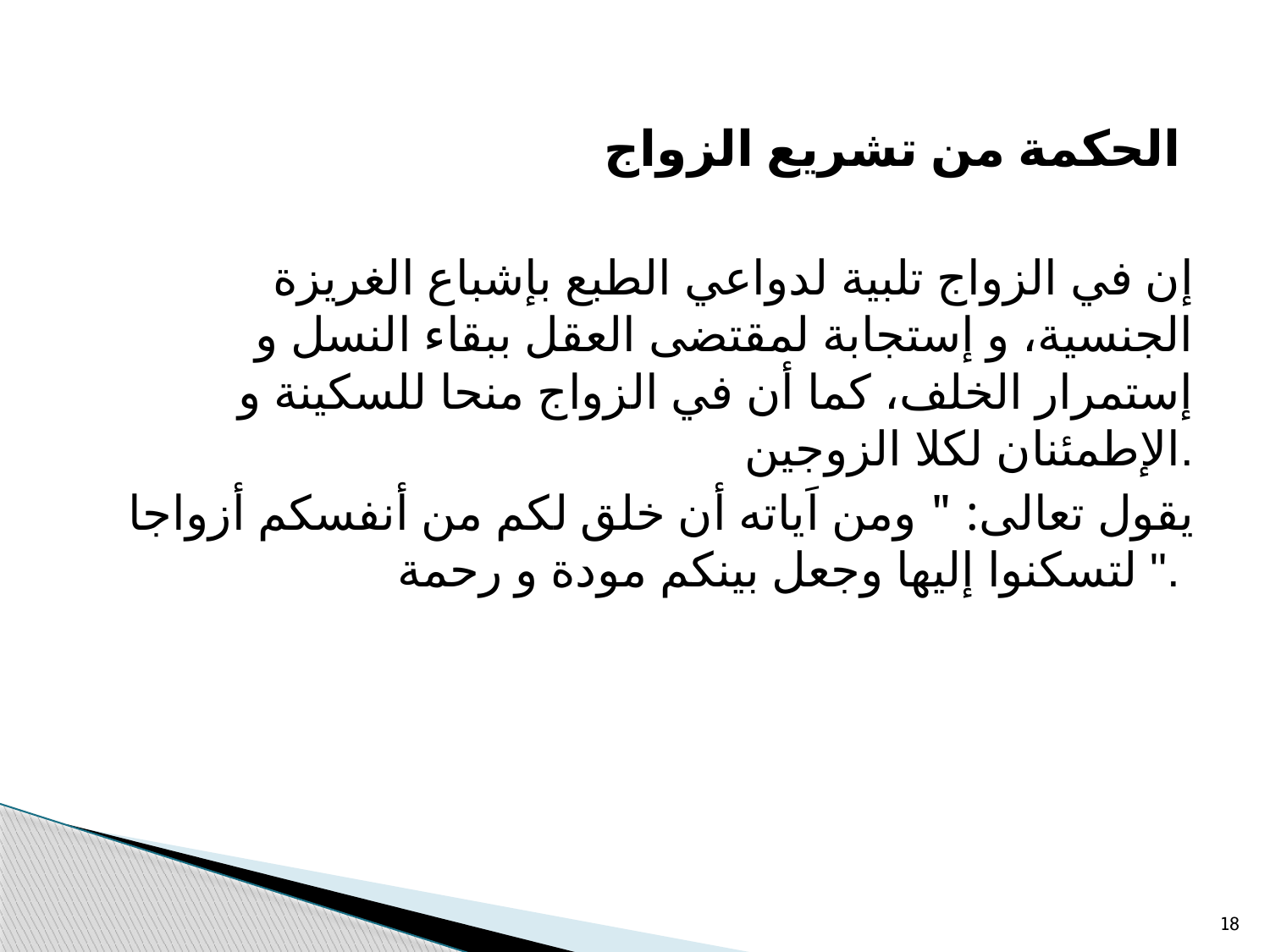

الحكمة من تشريع الزواج

إن في الزواج تلبية لدواعي الطبع بإشباع الغريزة الجنسية، و إستجابة لمقتضى العقل ببقاء النسل و إستمرار الخلف، كما أن في الزواج منحا للسكينة و الإطمئنان لكلا الزوجين.
 يقول تعالى: " ومن اَياته أن خلق لكم من أنفسكم أزواجا لتسكنوا إليها وجعل بينكم مودة و رحمة ".
18